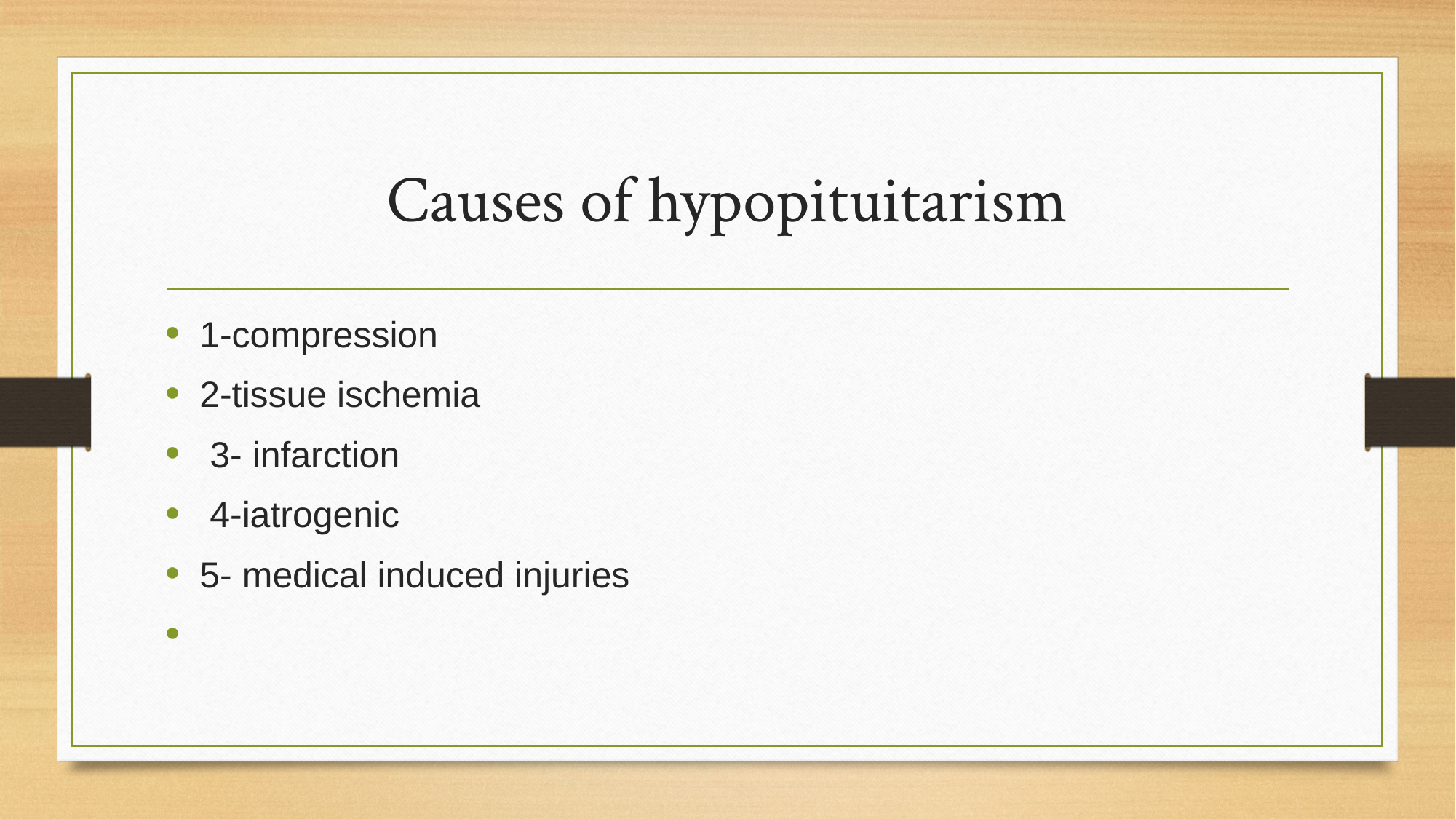

# Causes of hypopituitarism
1-compression
2-tissue ischemia
 3- infarction
 4-iatrogenic
5- medical induced injuries